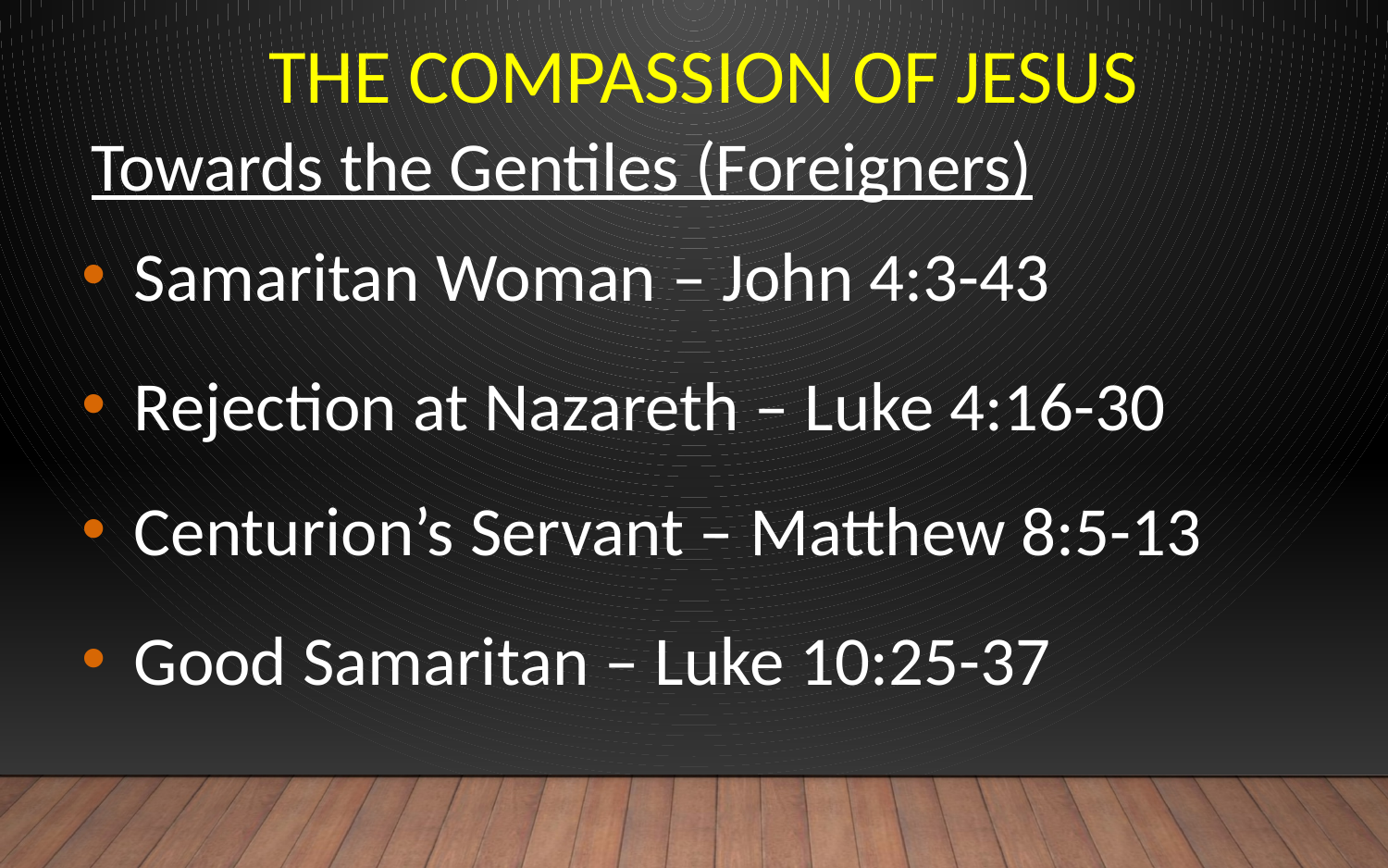

The Compassion of Jesus
Towards the Gentiles (Foreigners)
Samaritan Woman – John 4:3-43

Rejection at Nazareth – Luke 4:16-30

Centurion’s Servant – Matthew 8:5-13

Good Samaritan – Luke 10:25-37